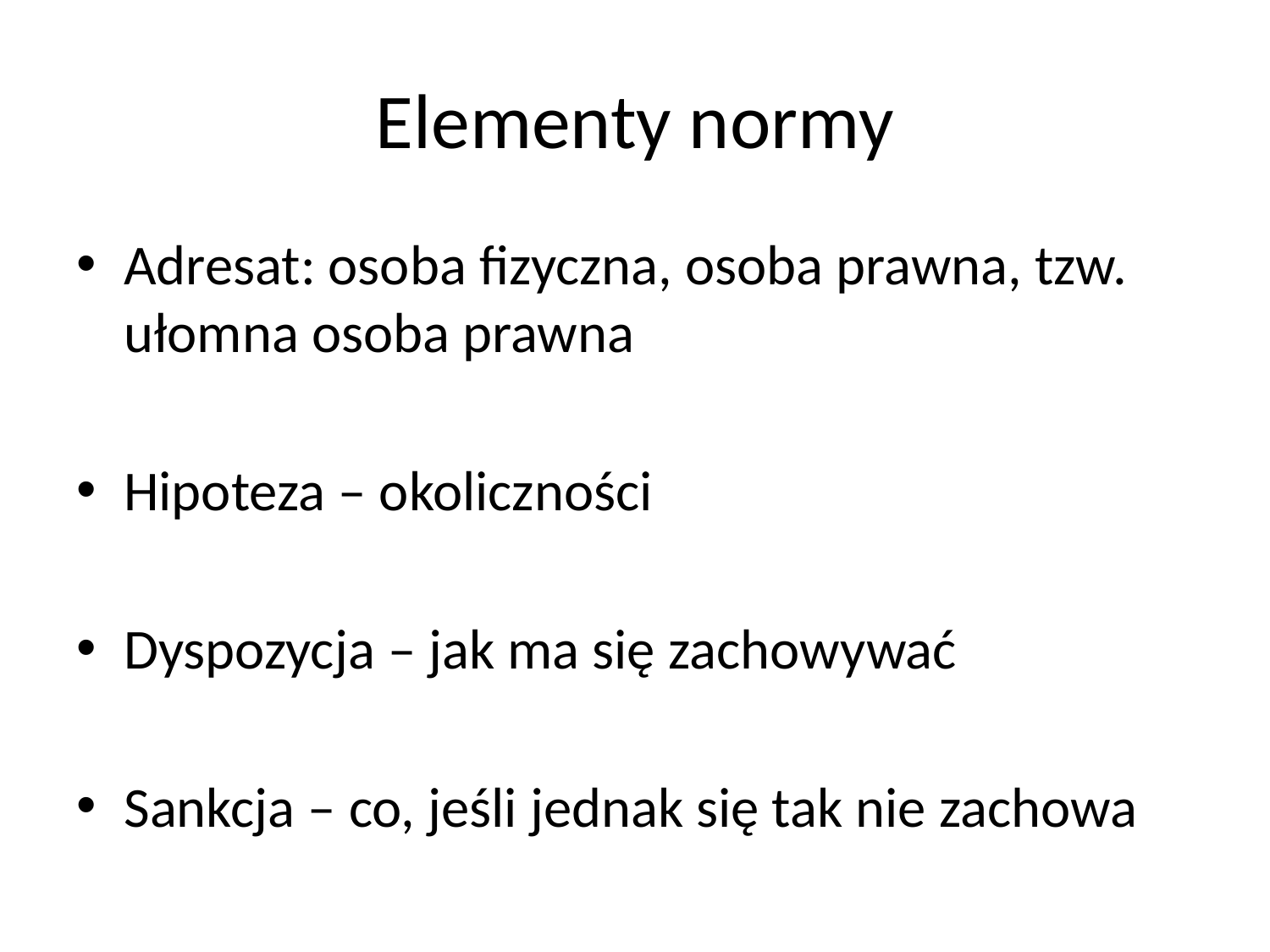

# Elementy normy
Adresat: osoba fizyczna, osoba prawna, tzw. ułomna osoba prawna

Hipoteza – okoliczności

Dyspozycja – jak ma się zachowywać

Sankcja – co, jeśli jednak się tak nie zachowa